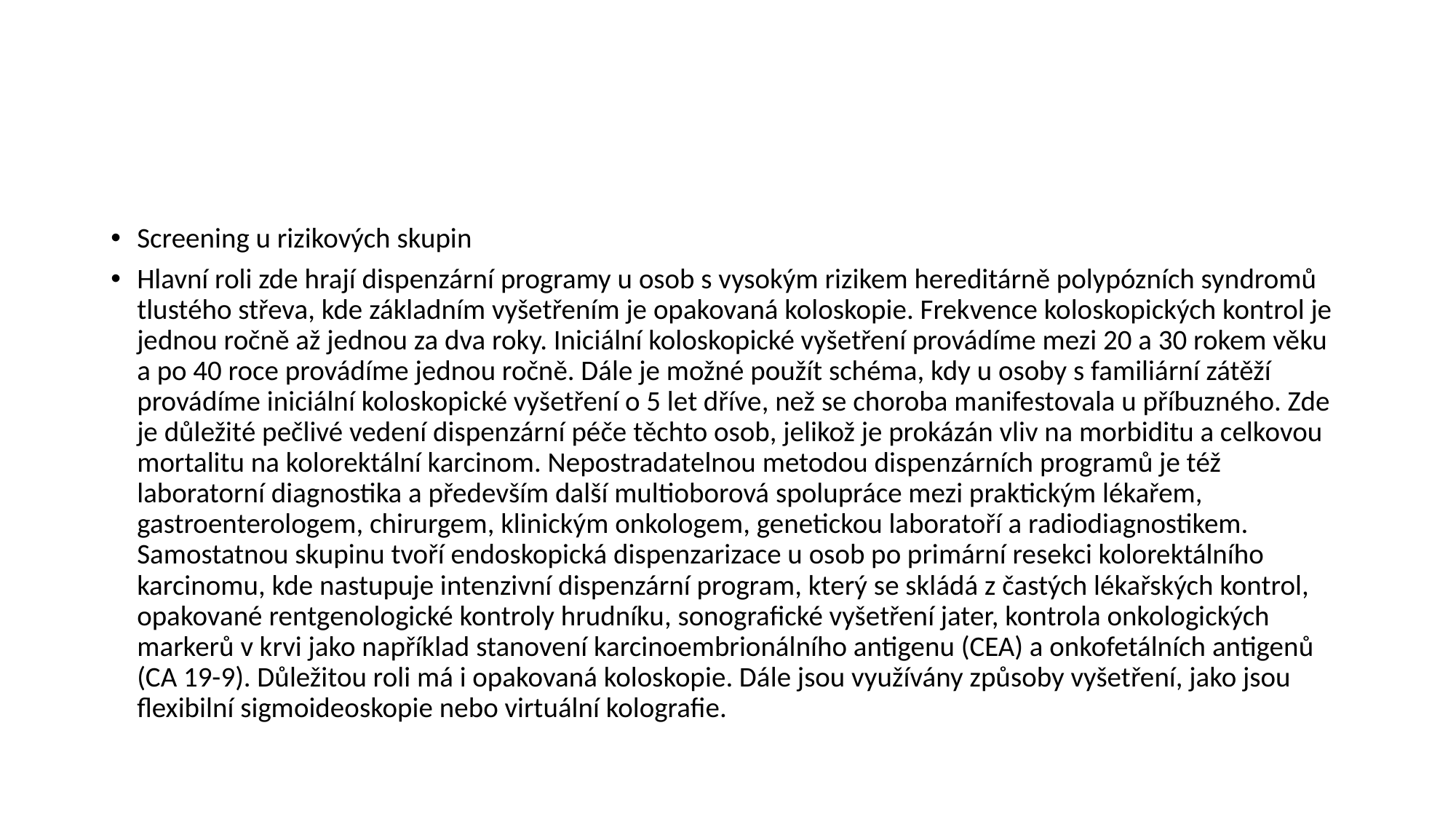

#
Screening u rizikových skupin
Hlavní roli zde hrají dispenzární programy u osob s vysokým rizikem hereditárně polypózních syndromů tlustého střeva, kde základním vyšetřením je opakovaná koloskopie. Frekvence koloskopických kontrol je jednou ročně až jednou za dva roky. Iniciální koloskopické vyšetření provádíme mezi 20 a 30 rokem věku a po 40 roce provádíme jednou ročně. Dále je možné použít schéma, kdy u osoby s familiární zátěží provádíme iniciální koloskopické vyšetření o 5 let dříve, než se choroba manifestovala u příbuzného. Zde je důležité pečlivé vedení dispenzární péče těchto osob, jelikož je prokázán vliv na morbiditu a celkovou mortalitu na kolorektální karcinom. Nepostradatelnou metodou dispenzárních programů je též laboratorní diagnostika a především další multioborová spolupráce mezi praktickým lékařem, gastroenterologem, chirurgem, klinickým onkologem, genetickou laboratoří a radiodiagnostikem. Samostatnou skupinu tvoří endoskopická dispenzarizace u osob po primární resekci kolorektálního karcinomu, kde nastupuje intenzivní dispenzární program, který se skládá z častých lékařských kontrol, opakované rentgenologické kontroly hrudníku, sonografické vyšetření jater, kontrola onkologických markerů v krvi jako například stanovení karcinoembrionálního antigenu (CEA) a onkofetálních antigenů (CA 19-9). Důležitou roli má i opakovaná koloskopie. Dále jsou využívány způsoby vyšetření, jako jsou flexibilní sigmoideoskopie nebo virtuální kolografie.